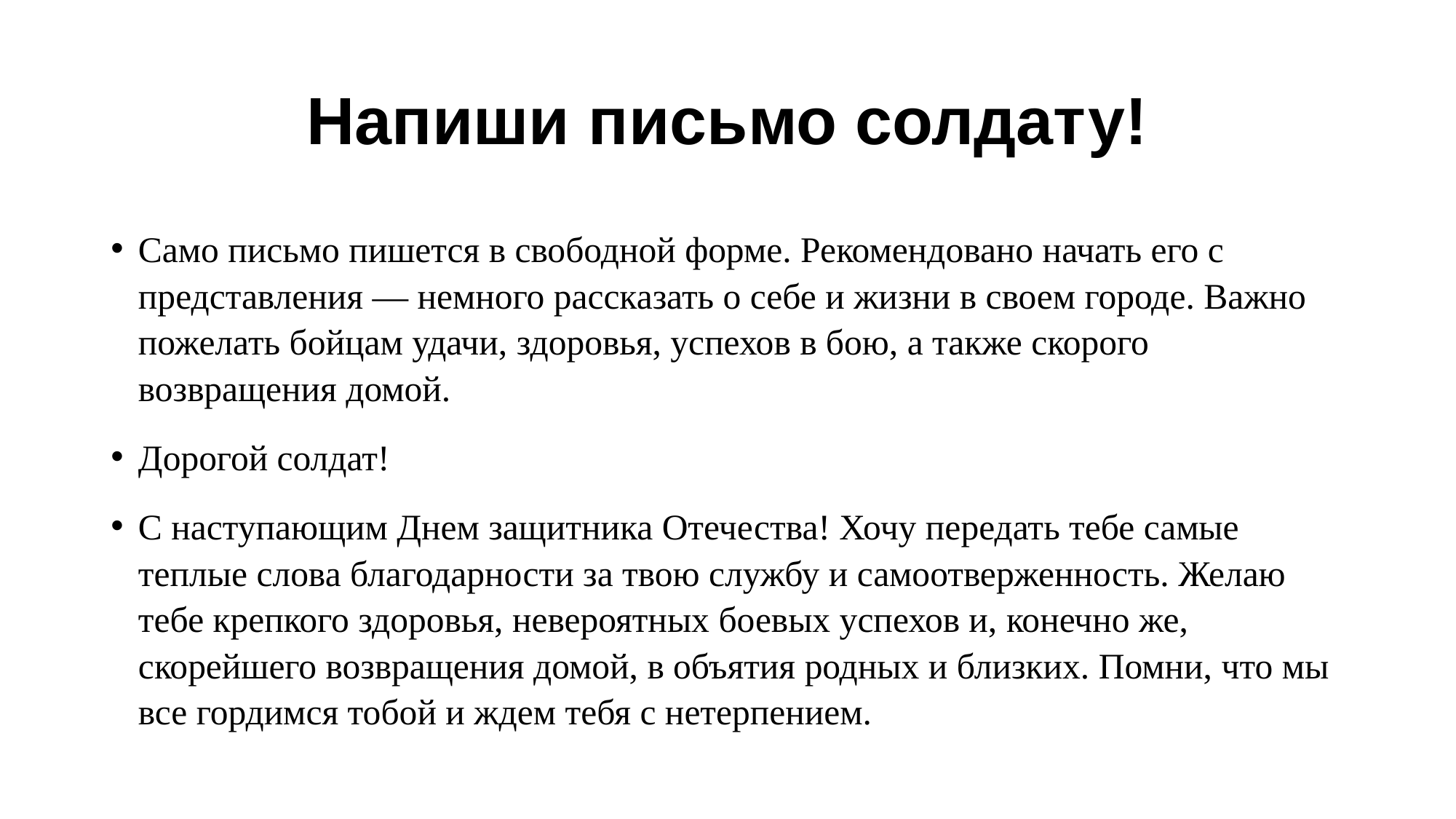

# Напиши письмо солдату!
Само письмо пишется в свободной форме. Рекомендовано начать его с представления — немного рассказать о себе и жизни в своем городе. Важно пожелать бойцам удачи, здоровья, успехов в бою, а также скорого возвращения домой.
Дорогой солдат!
С наступающим Днем защитника Отечества! Хочу передать тебе самые теплые слова благодарности за твою службу и самоотверженность. Желаю тебе крепкого здоровья, невероятных боевых успехов и, конечно же, скорейшего возвращения домой, в объятия родных и близких. Помни, что мы все гордимся тобой и ждем тебя с нетерпением.